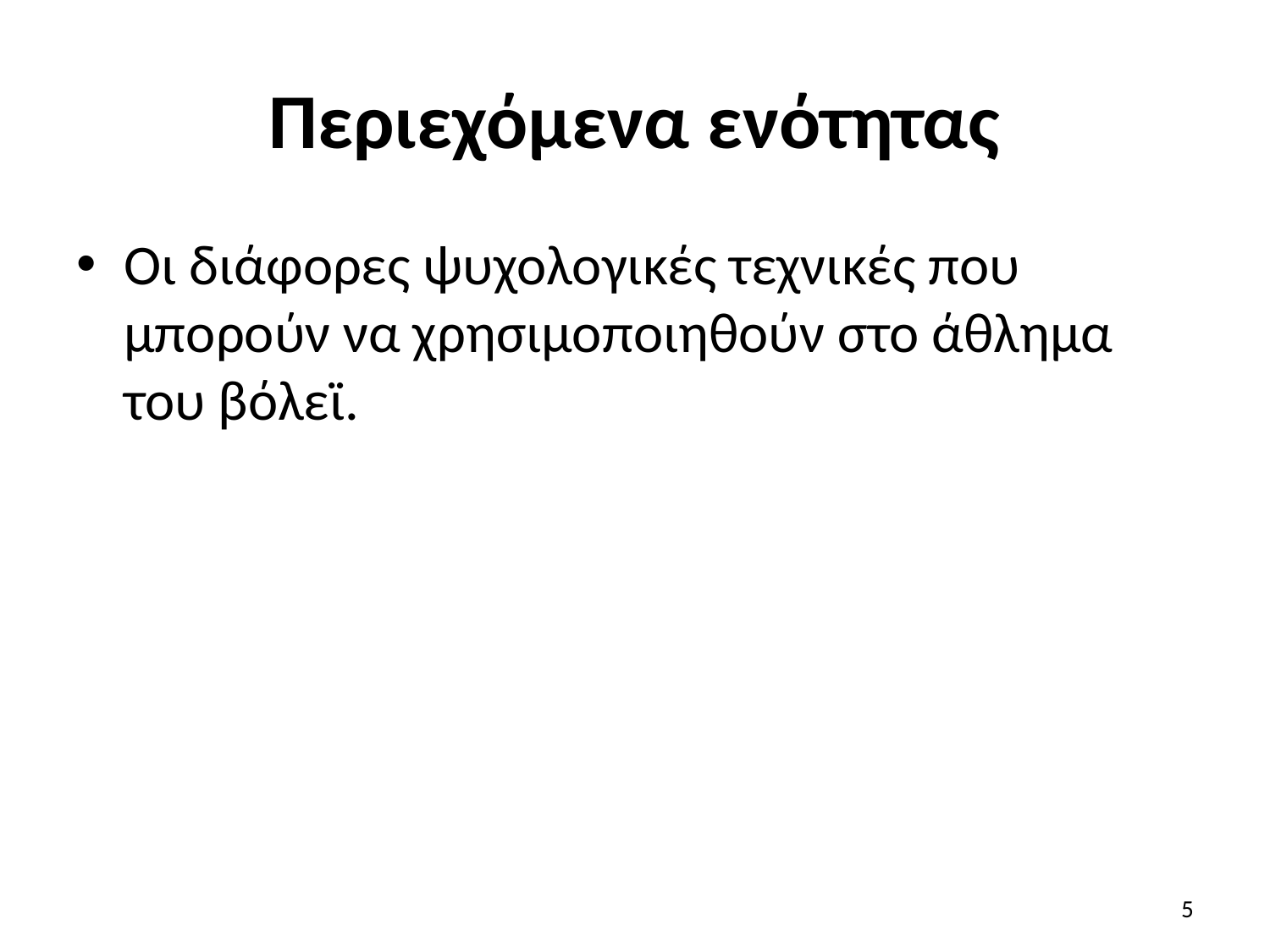

# Περιεχόμενα ενότητας
Οι διάφορες ψυχολογικές τεχνικές που μπορούν να χρησιμοποιηθούν στο άθλημα του βόλεϊ.
5